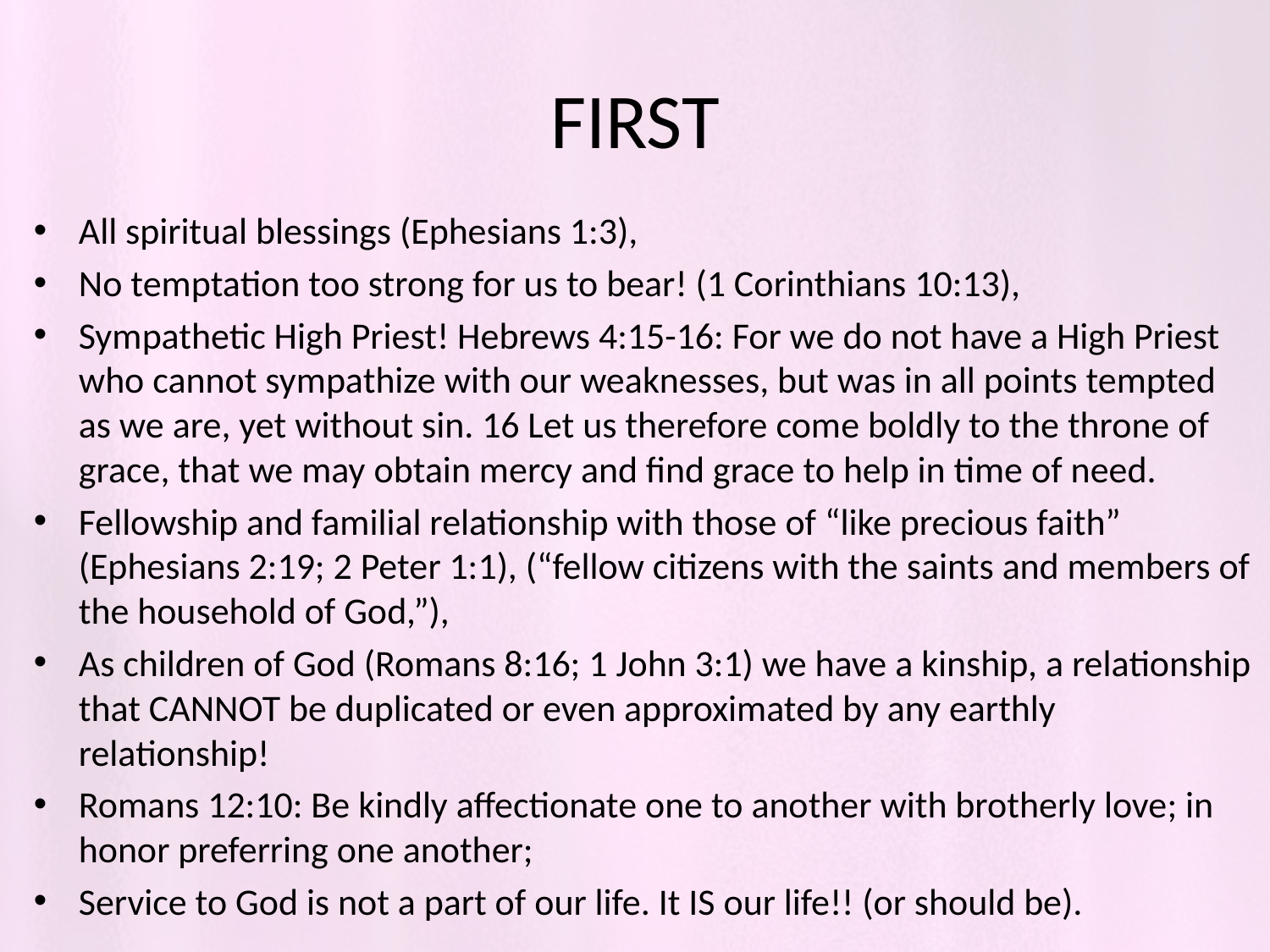

# FIRST
All spiritual blessings (Ephesians 1:3),
No temptation too strong for us to bear! (1 Corinthians 10:13),
Sympathetic High Priest! Hebrews 4:15-16: For we do not have a High Priest who cannot sympathize with our weaknesses, but was in all points tempted as we are, yet without sin. 16 Let us therefore come boldly to the throne of grace, that we may obtain mercy and find grace to help in time of need.
Fellowship and familial relationship with those of “like precious faith” (Ephesians 2:19; 2 Peter 1:1), (“fellow citizens with the saints and members of the household of God,”),
As children of God (Romans 8:16; 1 John 3:1) we have a kinship, a relationship that CANNOT be duplicated or even approximated by any earthly relationship!
Romans 12:10: Be kindly affectionate one to another with brotherly love; in honor preferring one another;
Service to God is not a part of our life. It IS our life!! (or should be).